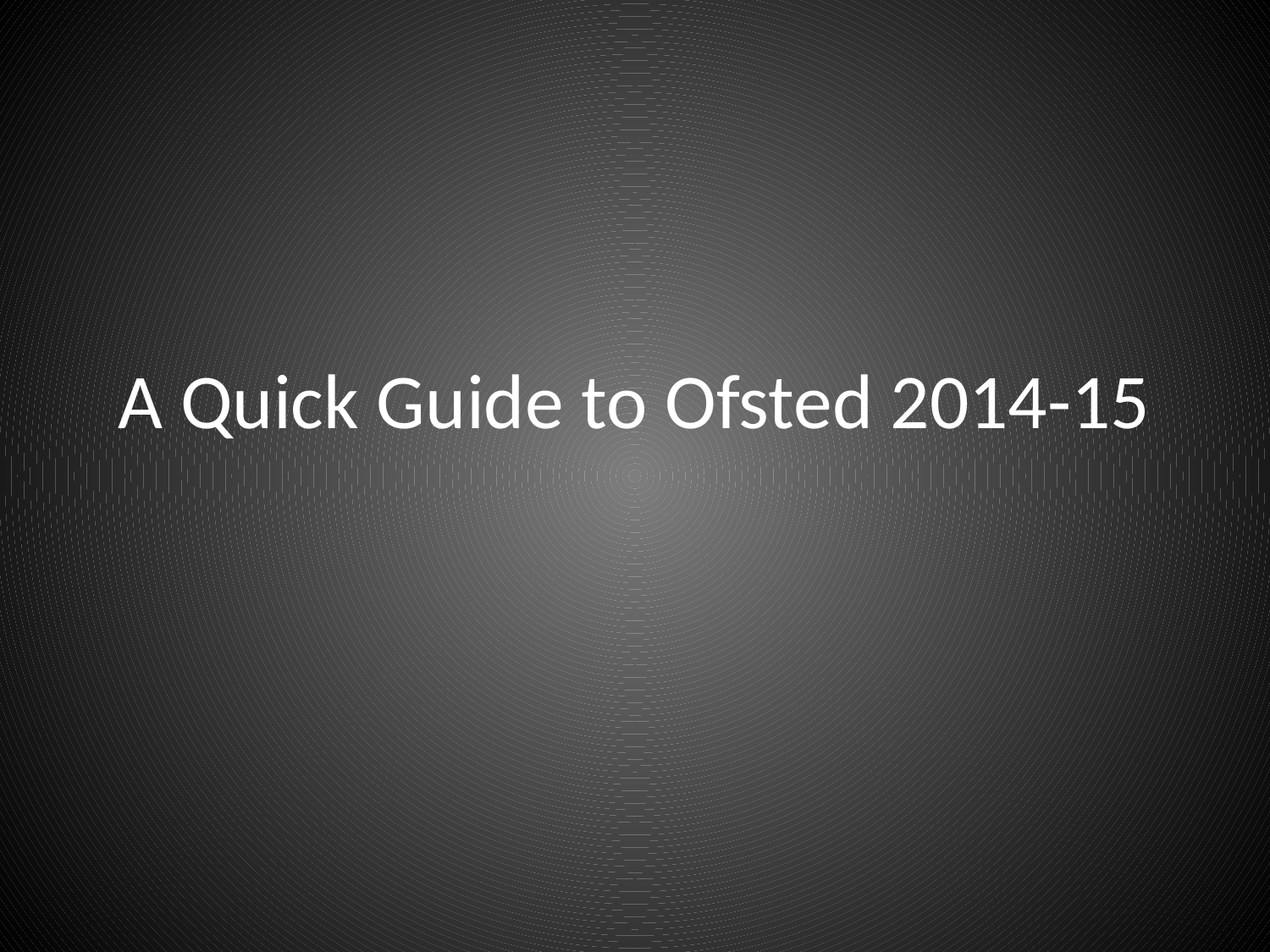

# A Quick Guide to Ofsted 2014-15